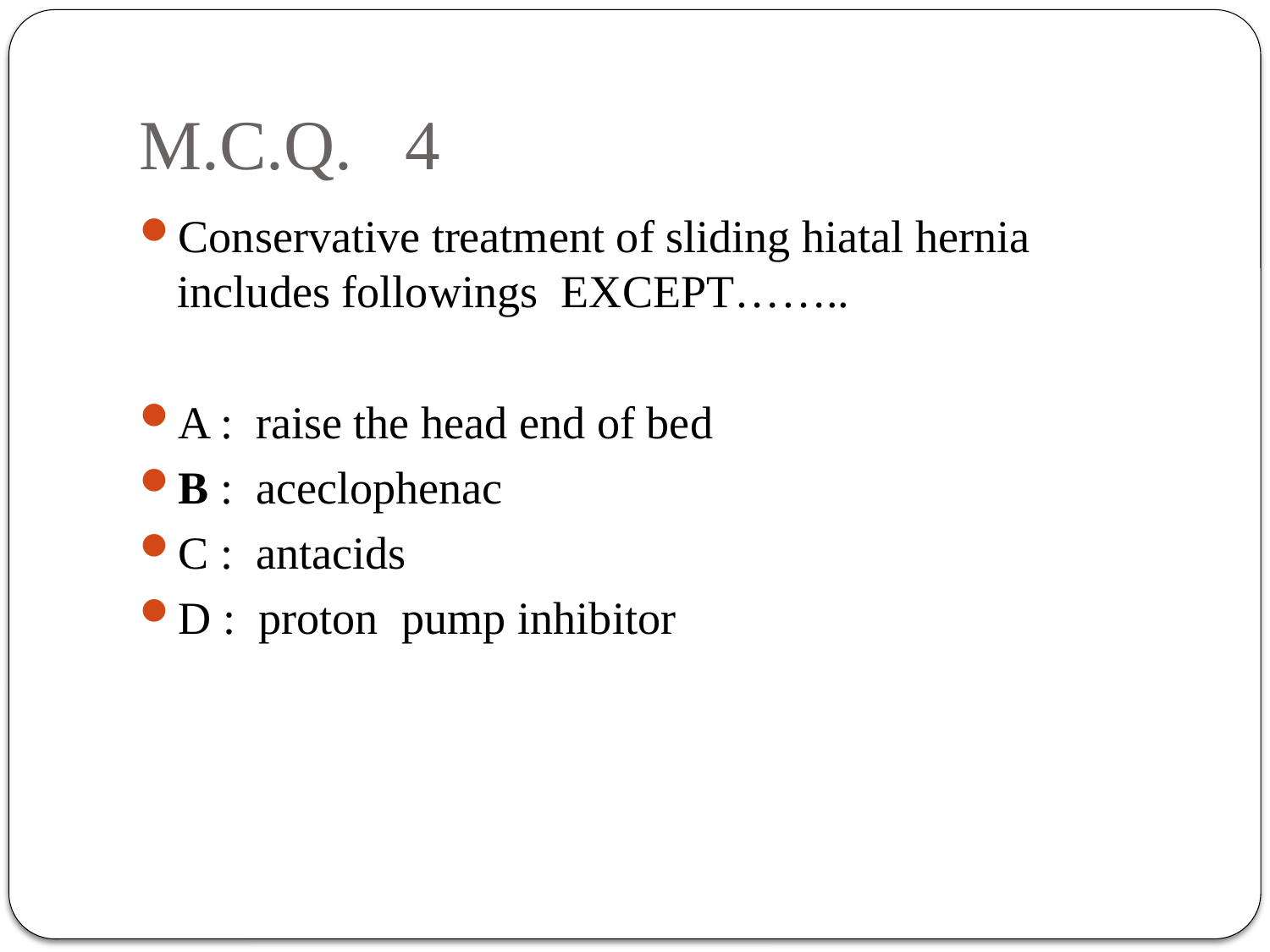

# M.C.Q.   4
Conservative treatment of sliding hiatal hernia includes followings  EXCEPT……..

A :  raise the head end of bed
B :  aceclophenac
C :  antacids
D :  proton  pump inhibitor